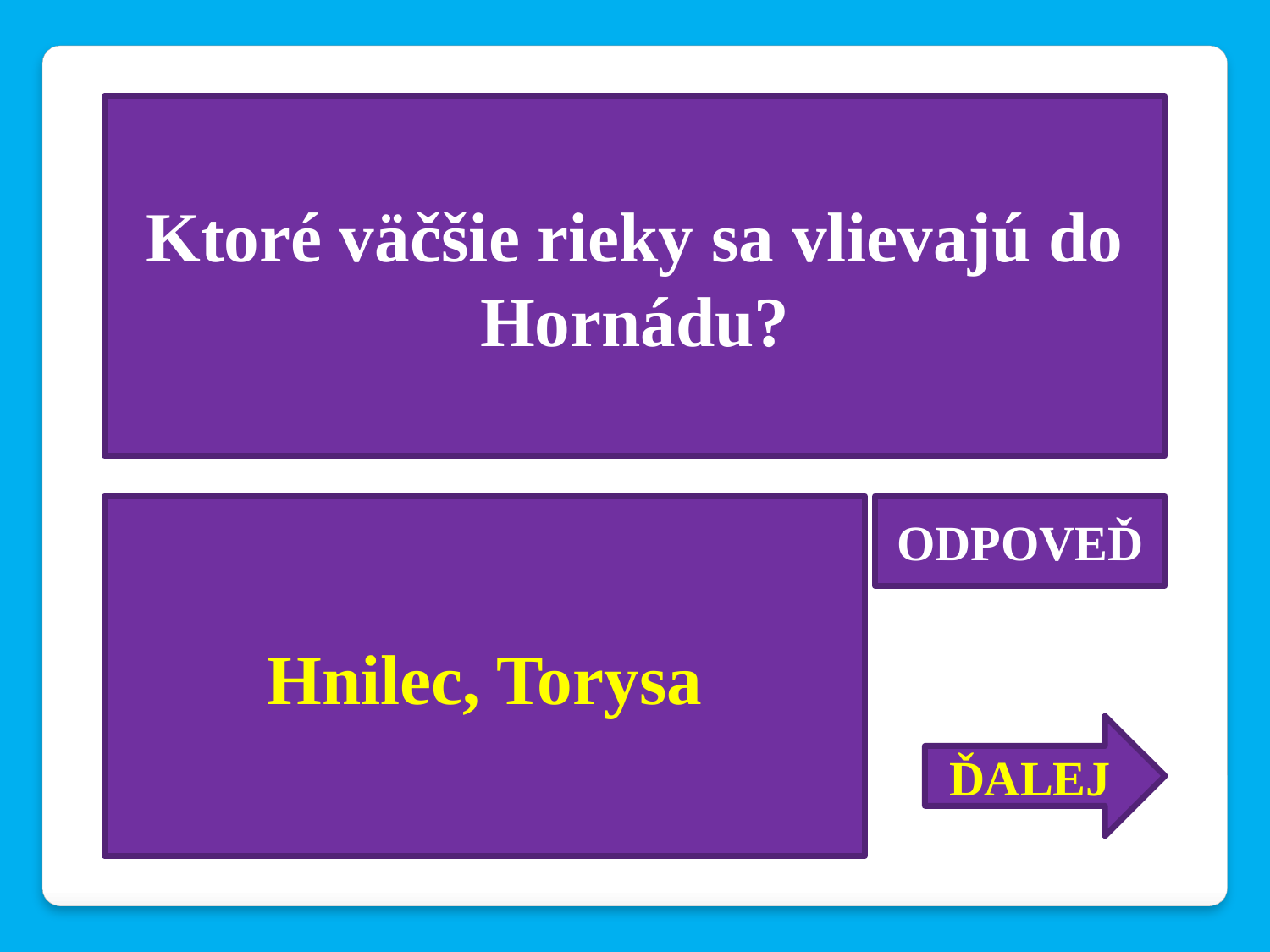

Ktoré väčšie rieky sa vlievajú do Hornádu?
Hnilec, Torysa
ODPOVEĎ
ĎALEJ